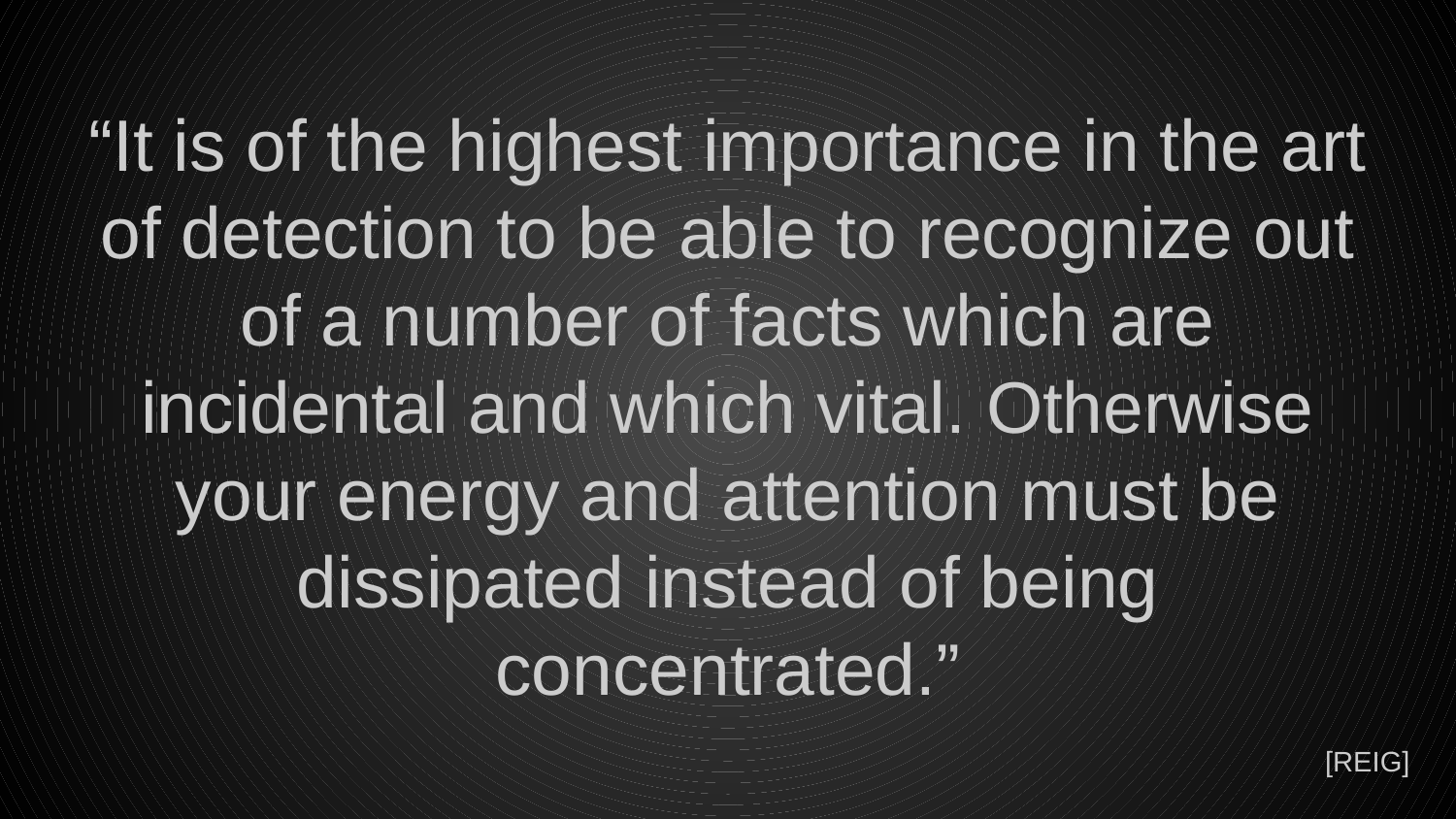

# “It is of the highest importance in the art of detection to be able to recognize out of a number of facts which are incidental and which vital. Otherwise your energy and attention must be dissipated instead of being concentrated.”
[REIG]